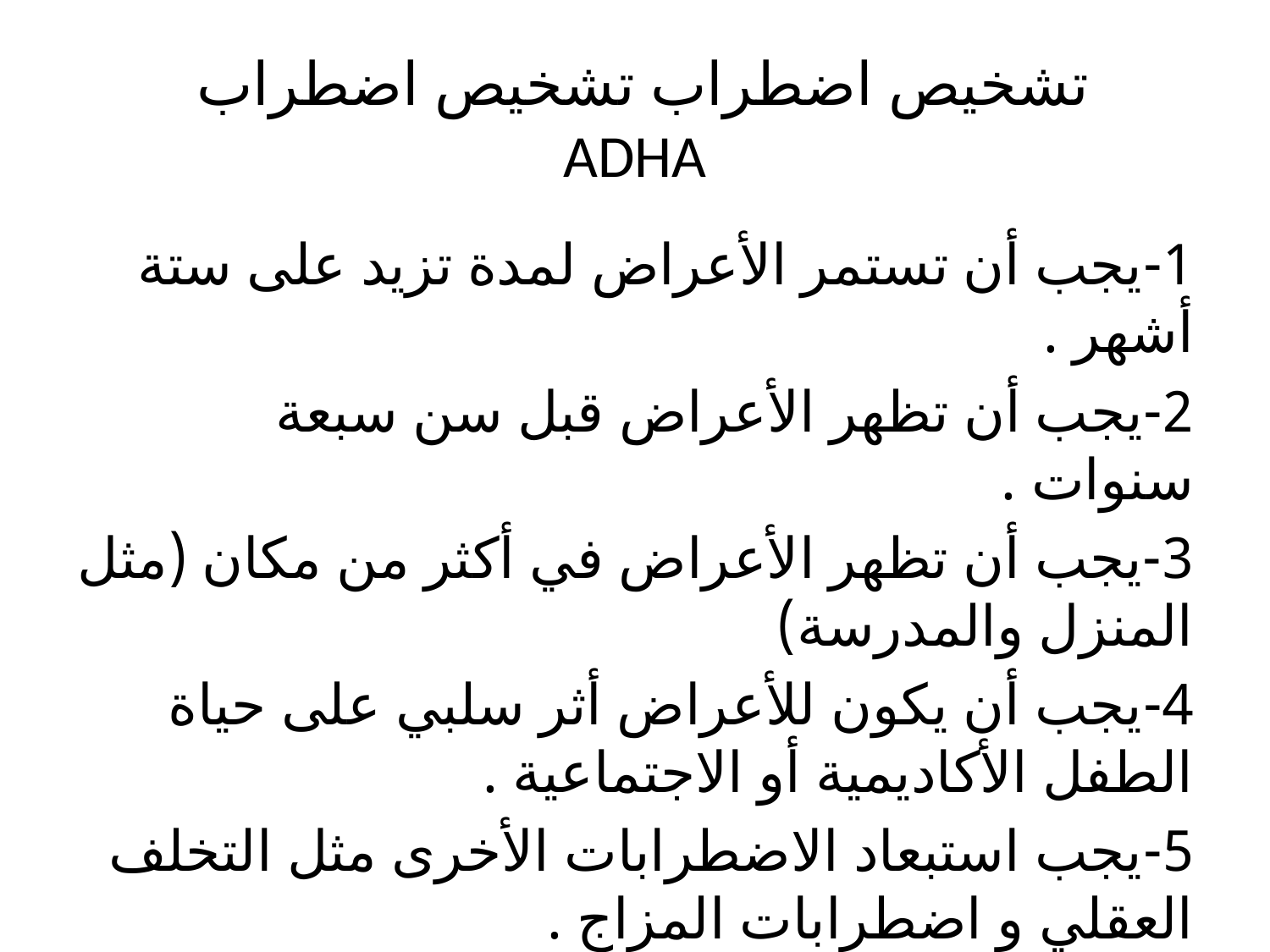

# تشخيص اضطراب تشخيص اضطراب ADHA
1-يجب أن تستمر الأعراض لمدة تزيد على ستة أشهر .
2-يجب أن تظهر الأعراض قبل سن سبعة سنوات .
3-يجب أن تظهر الأعراض في أكثر من مكان (مثل المنزل والمدرسة)
4-يجب أن يكون للأعراض أثر سلبي على حياة الطفل الأكاديمية أو الاجتماعية .
5-يجب استبعاد الاضطرابات الأخرى مثل التخلف العقلي و اضطرابات المزاج .